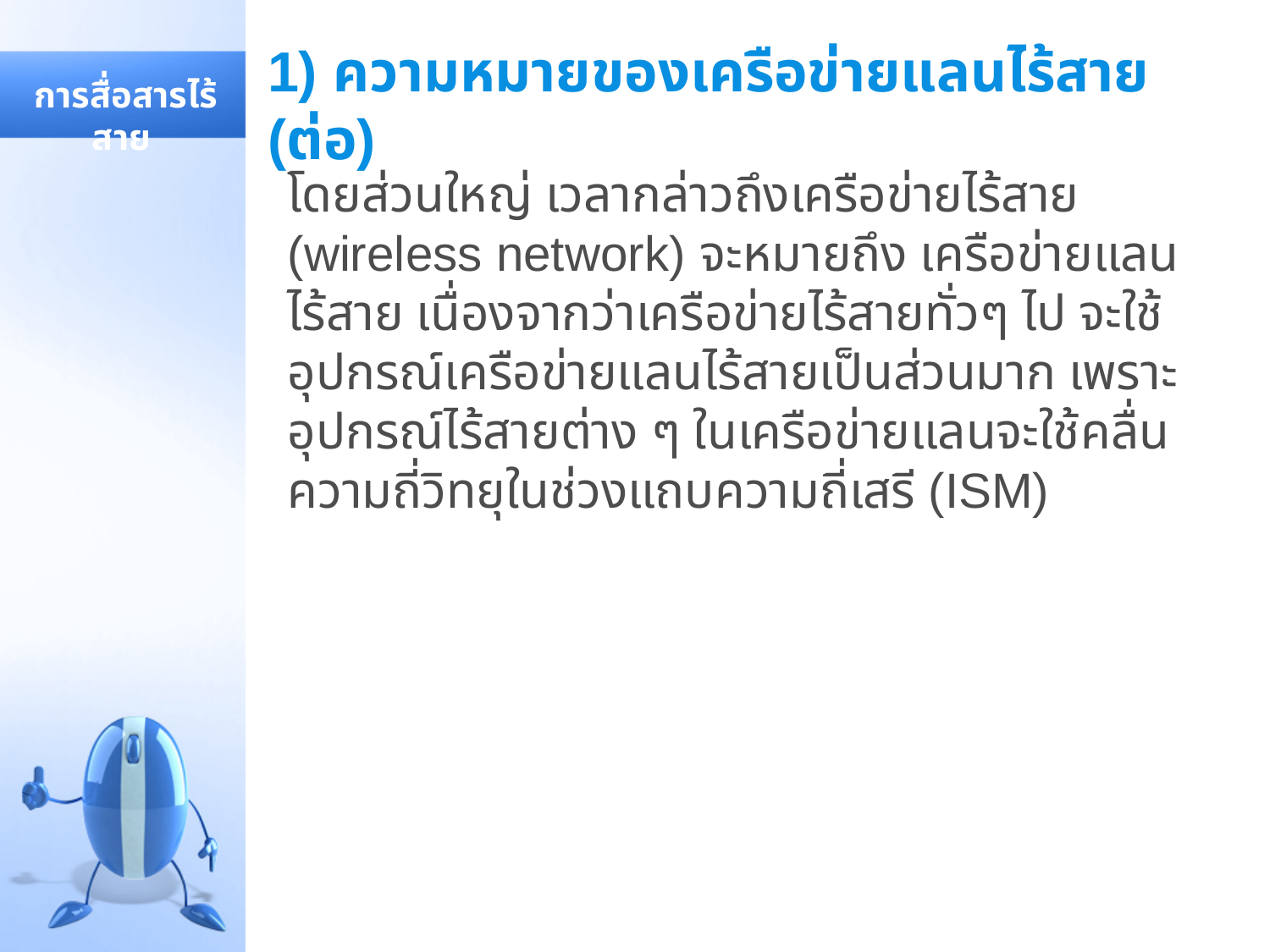

# 1) ความหมายของเครือข่ายแลนไร้สาย (ต่อ)
 การสื่อสารไร้สาย
โดยส่วนใหญ่ เวลากล่าวถึงเครือข่ายไร้สาย (wireless network) จะหมายถึง เครือข่ายแลนไร้สาย เนื่องจากว่าเครือข่ายไร้สายทั่วๆ ไป จะใช้อุปกรณ์เครือข่ายแลนไร้สายเป็นส่วนมาก เพราะอุปกรณ์ไร้สายต่าง ๆ ในเครือข่ายแลนจะใช้คลื่นความถี่วิทยุในช่วงแถบความถี่เสรี (ISM)